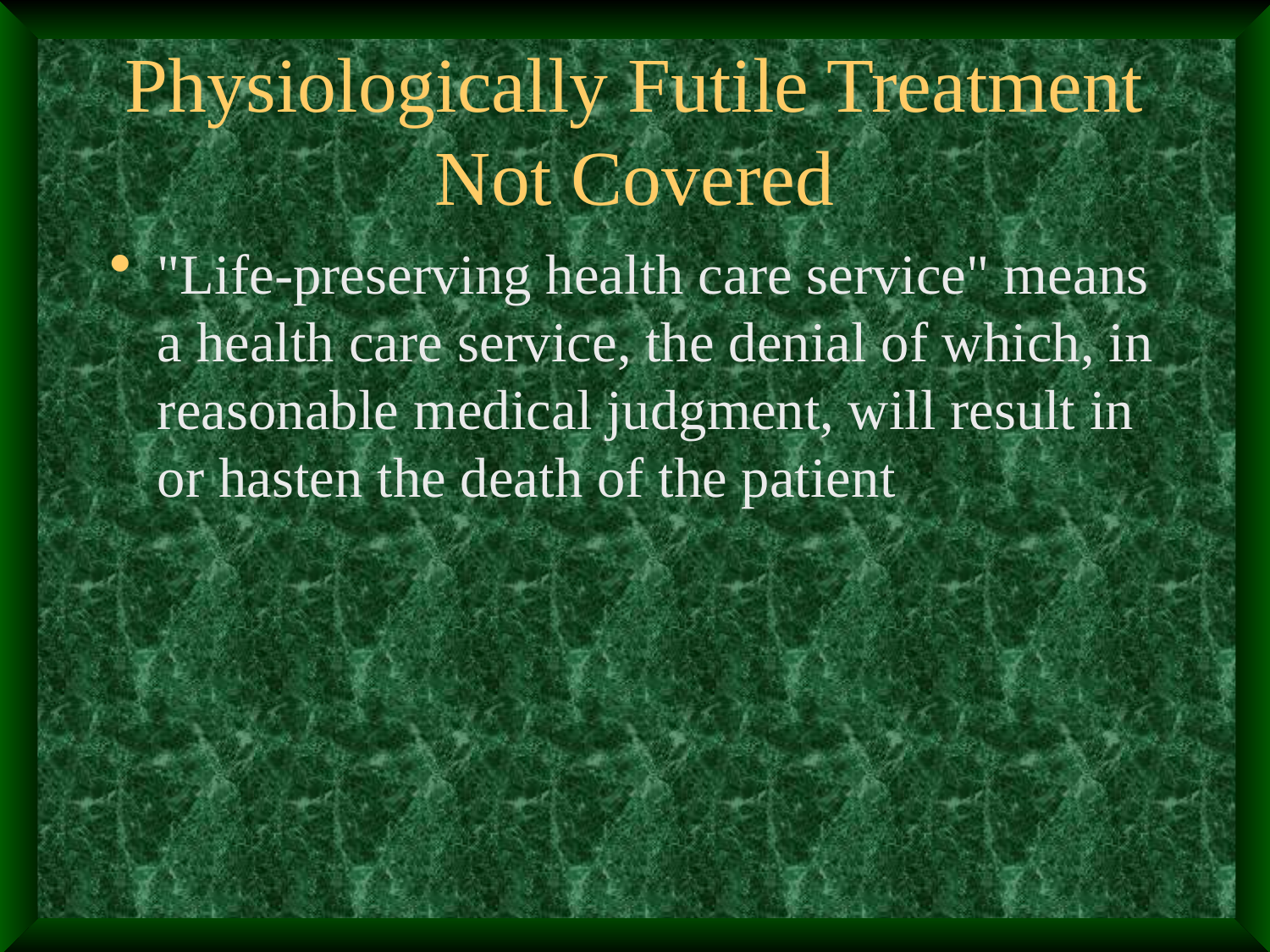

# Physiologically Futile Treatment Not Covered
"Life-preserving health care service" means a health care service, the denial of which, in reasonable medical judgment, will result in or hasten the death of the patient